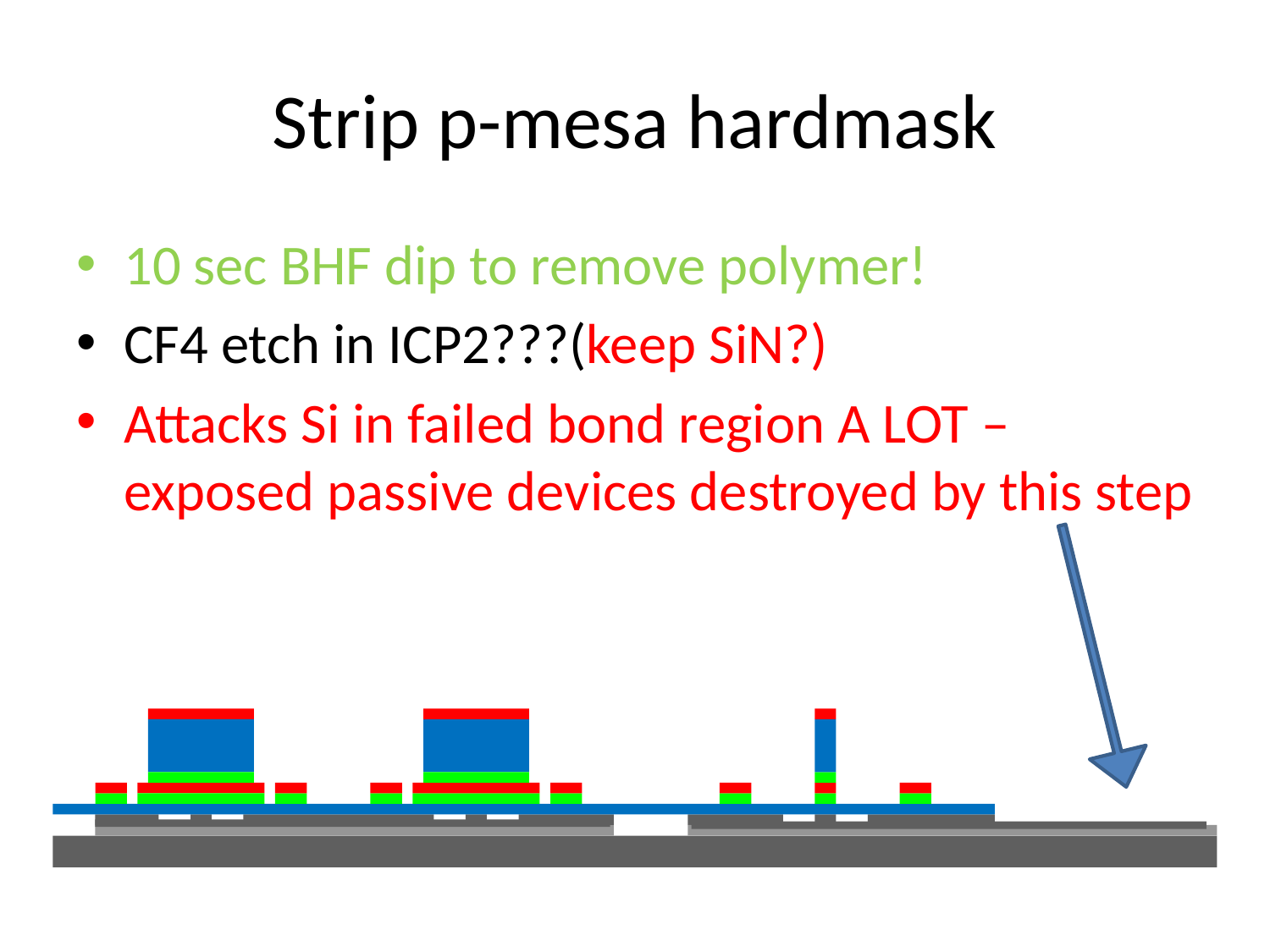

# Strip p-mesa hardmask
10 sec BHF dip to remove polymer!
CF4 etch in ICP2???(keep SiN?)
Attacks Si in failed bond region A LOT – exposed passive devices destroyed by this step